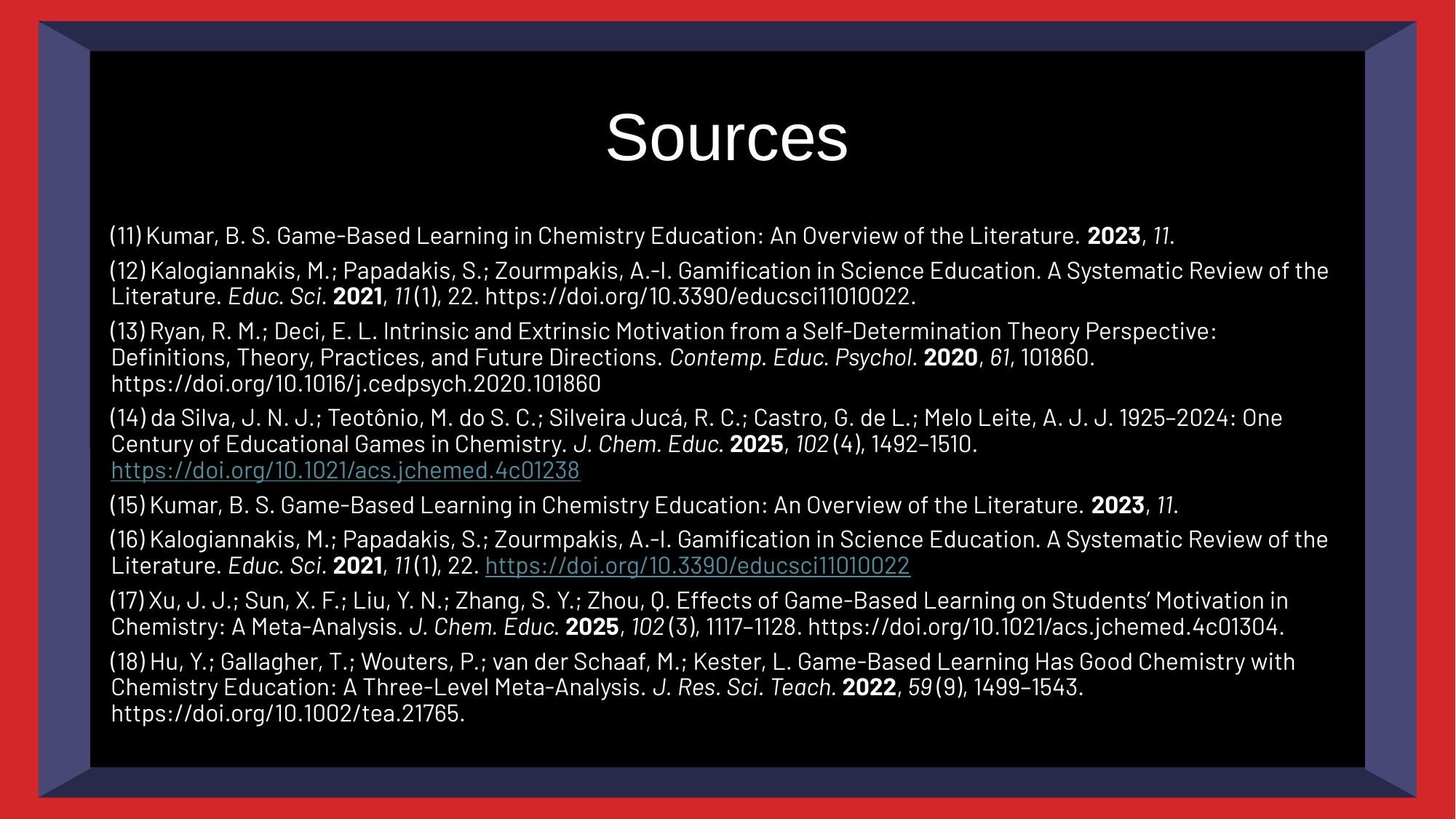

# Sources
(11) Kumar, B. S. Game-Based Learning in Chemistry Education: An Overview of the Literature. 2023, 11.
(12) Kalogiannakis, M.; Papadakis, S.; Zourmpakis, A.-I. Gamification in Science Education. A Systematic Review of the Literature. Educ. Sci. 2021, 11 (1), 22. https://doi.org/10.3390/educsci11010022.
(13) Ryan, R. M.; Deci, E. L. Intrinsic and Extrinsic Motivation from a Self-Determination Theory Perspective: Definitions, Theory, Practices, and Future Directions. Contemp. Educ. Psychol. 2020, 61, 101860. https://doi.org/10.1016/j.cedpsych.2020.101860
(14) da Silva, J. N. J.; Teotônio, M. do S. C.; Silveira Jucá, R. C.; Castro, G. de L.; Melo Leite, A. J. J. 1925–2024: One Century of Educational Games in Chemistry. J. Chem. Educ. 2025, 102 (4), 1492–1510. https://doi.org/10.1021/acs.jchemed.4c01238
(15) Kumar, B. S. Game-Based Learning in Chemistry Education: An Overview of the Literature. 2023, 11.
(16) Kalogiannakis, M.; Papadakis, S.; Zourmpakis, A.-I. Gamification in Science Education. A Systematic Review of the Literature. Educ. Sci. 2021, 11 (1), 22. https://doi.org/10.3390/educsci11010022
(17) Xu, J. J.; Sun, X. F.; Liu, Y. N.; Zhang, S. Y.; Zhou, Q. Effects of Game-Based Learning on Students’ Motivation in Chemistry: A Meta-Analysis. J. Chem. Educ. 2025, 102 (3), 1117–1128. https://doi.org/10.1021/acs.jchemed.4c01304.
(18) Hu, Y.; Gallagher, T.; Wouters, P.; van der Schaaf, M.; Kester, L. Game-Based Learning Has Good Chemistry with Chemistry Education: A Three-Level Meta-Analysis. J. Res. Sci. Teach. 2022, 59 (9), 1499–1543. https://doi.org/10.1002/tea.21765.